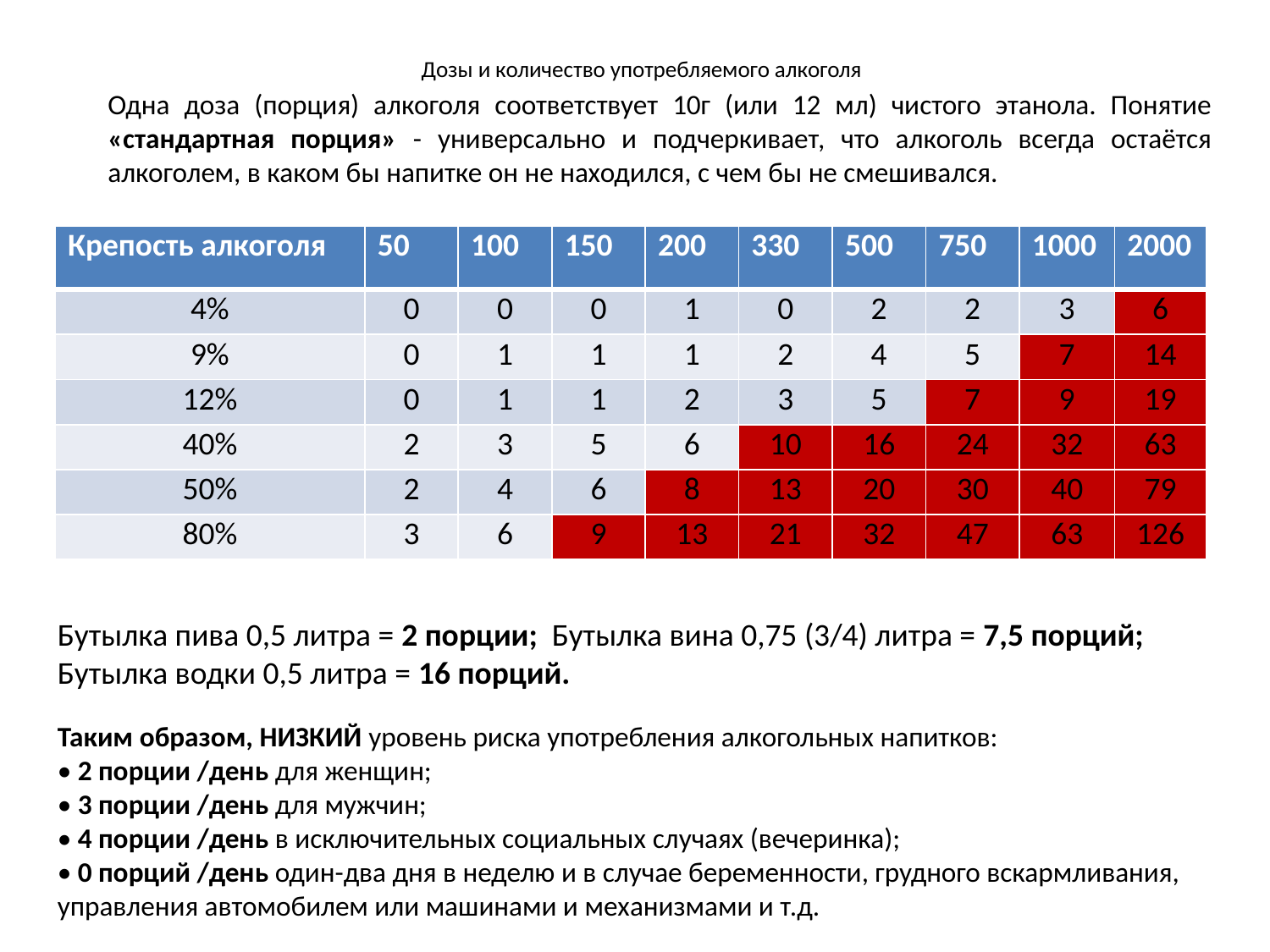

# Дозы и количество употребляемого алкоголя
Одна доза (порция) алкоголя соответствует 10г (или 12 мл) чистого этанола. Понятие «стандартная порция» - универсально и подчеркивает, что алкоголь всегда остаётся алкоголем, в каком бы напитке он не находился, с чем бы не смешивался.
| Крепость алкоголя | 50 | 100 | 150 | 200 | 330 | 500 | 750 | 1000 | 2000 |
| --- | --- | --- | --- | --- | --- | --- | --- | --- | --- |
| 4% | 0 | 0 | 0 | 1 | 0 | 2 | 2 | 3 | 6 |
| 9% | 0 | 1 | 1 | 1 | 2 | 4 | 5 | 7 | 14 |
| 12% | 0 | 1 | 1 | 2 | 3 | 5 | 7 | 9 | 19 |
| 40% | 2 | 3 | 5 | 6 | 10 | 16 | 24 | 32 | 63 |
| 50% | 2 | 4 | 6 | 8 | 13 | 20 | 30 | 40 | 79 |
| 80% | 3 | 6 | 9 | 13 | 21 | 32 | 47 | 63 | 126 |
Бутылка пива 0,5 литра = 2 порции;  Бутылка вина 0,75 (3/4) литра = 7,5 порций;
Бутылка водки 0,5 литра = 16 порций.
Таким образом, НИЗКИЙ уровень риска употребления алкогольных напитков:
• 2 порции /день для женщин;
• 3 порции /день для мужчин;
• 4 порции /день в исключительных социальных случаях (вечеринка);
• 0 порций /день один-два дня в неделю и в случае беременности, грудного вскармливания, управления автомобилем или машинами и механизмами и т.д.